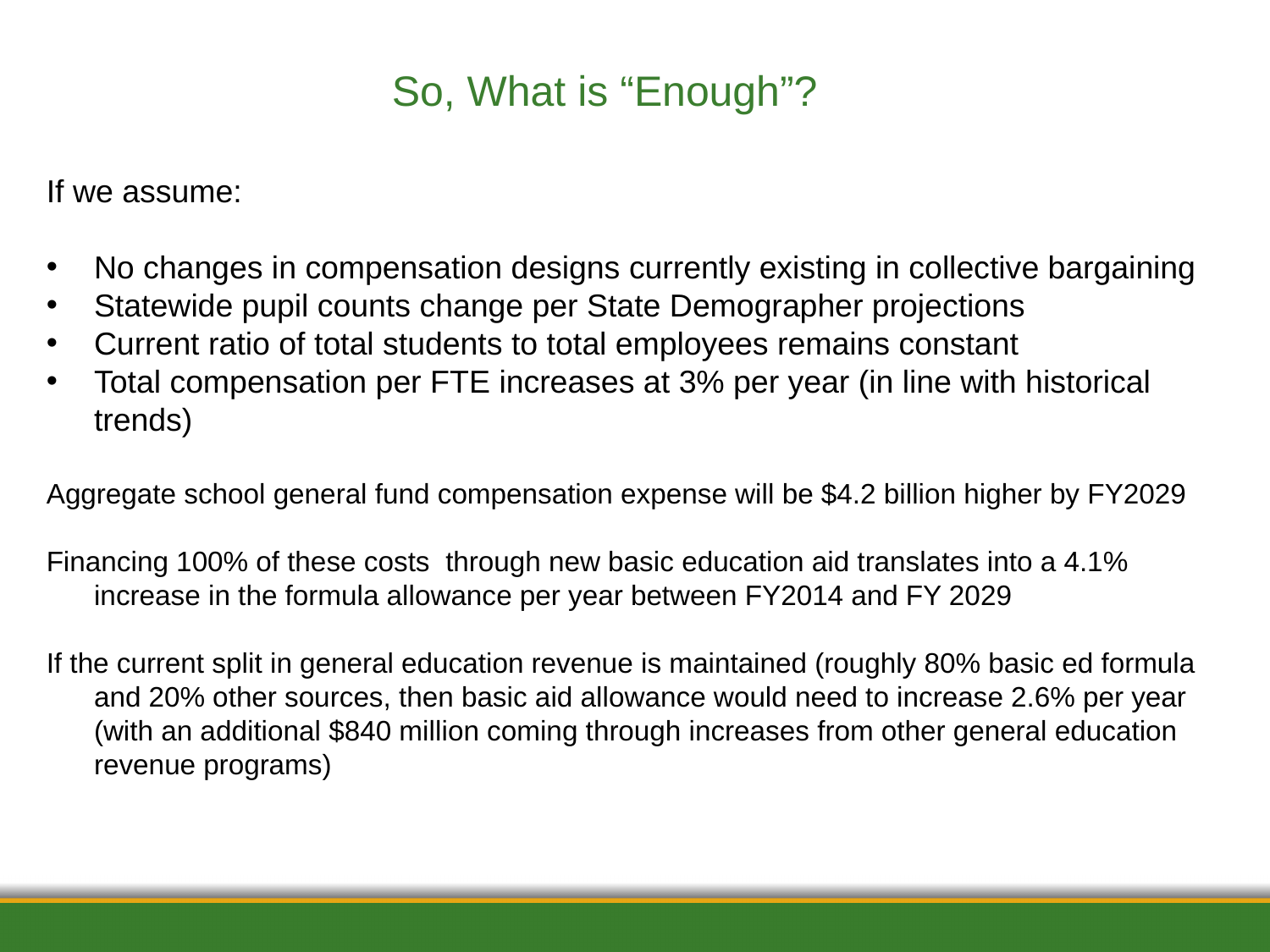

# So, What is “Enough”?

If we assume:

No changes in compensation designs currently existing in collective bargaining
Statewide pupil counts change per State Demographer projections
Current ratio of total students to total employees remains constant
Total compensation per FTE increases at 3% per year (in line with historical trends)

Aggregate school general fund compensation expense will be $4.2 billion higher by FY2029

Financing 100% of these costs  through new basic education aid translates into a 4.1% increase in the formula allowance per year between FY2014 and FY 2029

If the current split in general education revenue is maintained (roughly 80% basic ed formula and 20% other sources, then basic aid allowance would need to increase 2.6% per year (with an additional $840 million coming through increases from other general education revenue programs)